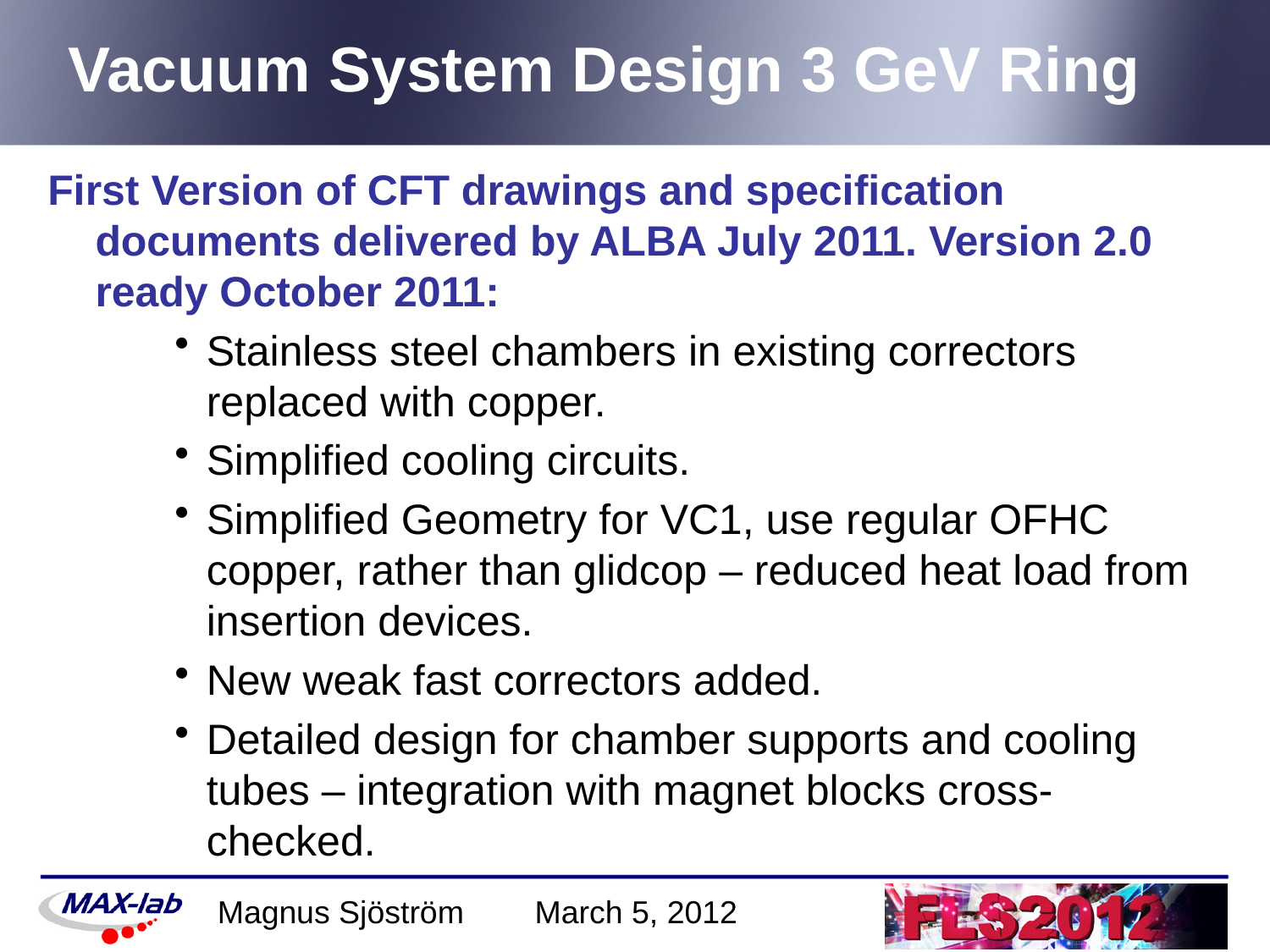

# Vacuum System Design 3 GeV Ring
First Version of CFT drawings and specification documents delivered by ALBA July 2011. Version 2.0 ready October 2011:
Stainless steel chambers in existing correctors replaced with copper.
Simplified cooling circuits.
Simplified Geometry for VC1, use regular OFHC copper, rather than glidcop – reduced heat load from insertion devices.
New weak fast correctors added.
Detailed design for chamber supports and cooling tubes – integration with magnet blocks cross-checked.

Magnus Sjöström        March 5, 2012